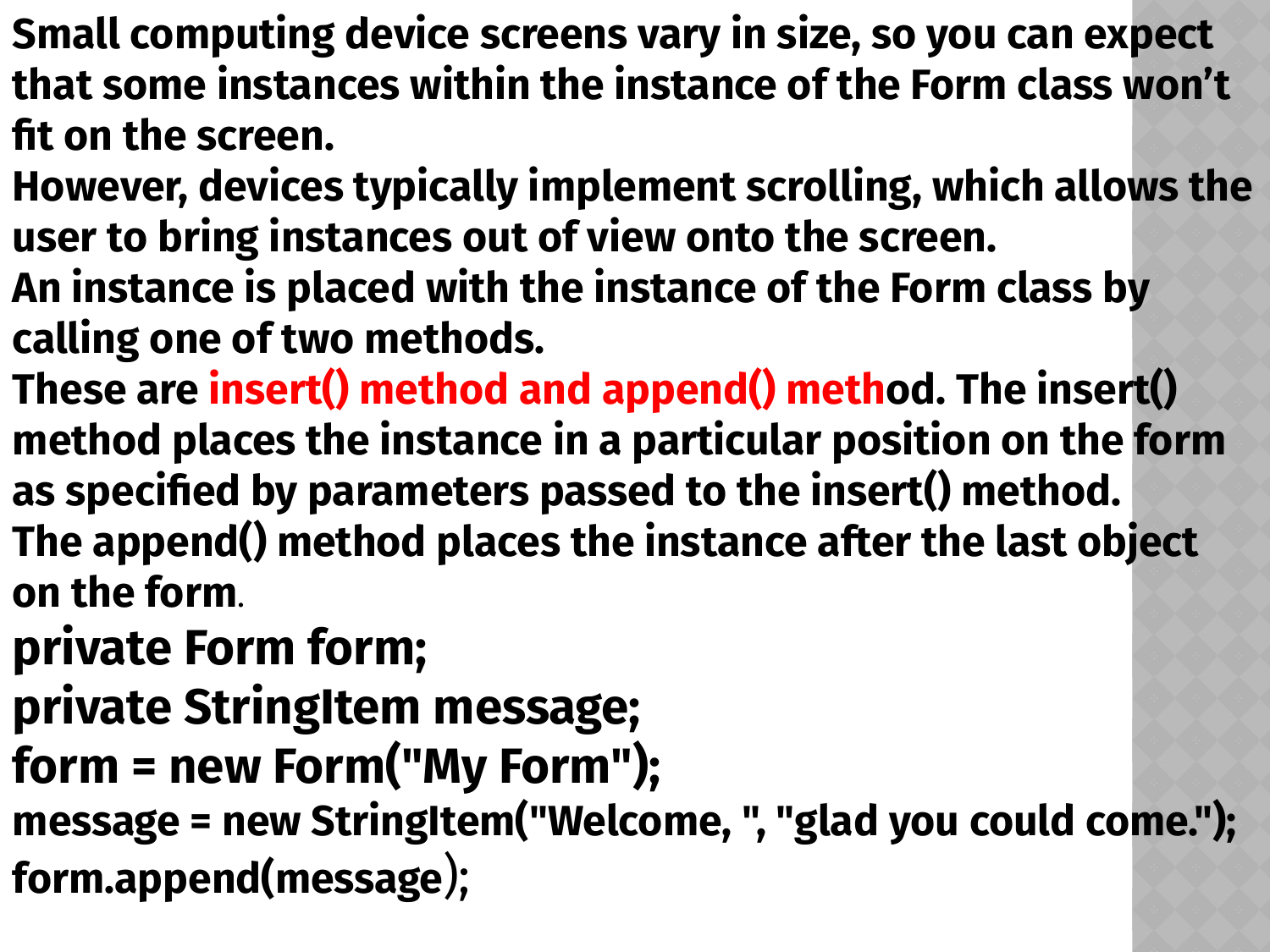

Small computing device screens vary in size, so you can expect that some instances within the instance of the Form class won’t fit on the screen.
However, devices typically implement scrolling, which allows the user to bring instances out of view onto the screen.
An instance is placed with the instance of the Form class by calling one of two methods.
These are insert() method and append() method. The insert() method places the instance in a particular position on the form as specified by parameters passed to the insert() method.
The append() method places the instance after the last object on the form.
private Form form;
private StringItem message;
form = new Form("My Form");
message = new StringItem("Welcome, ", "glad you could come.");
form.append(message);